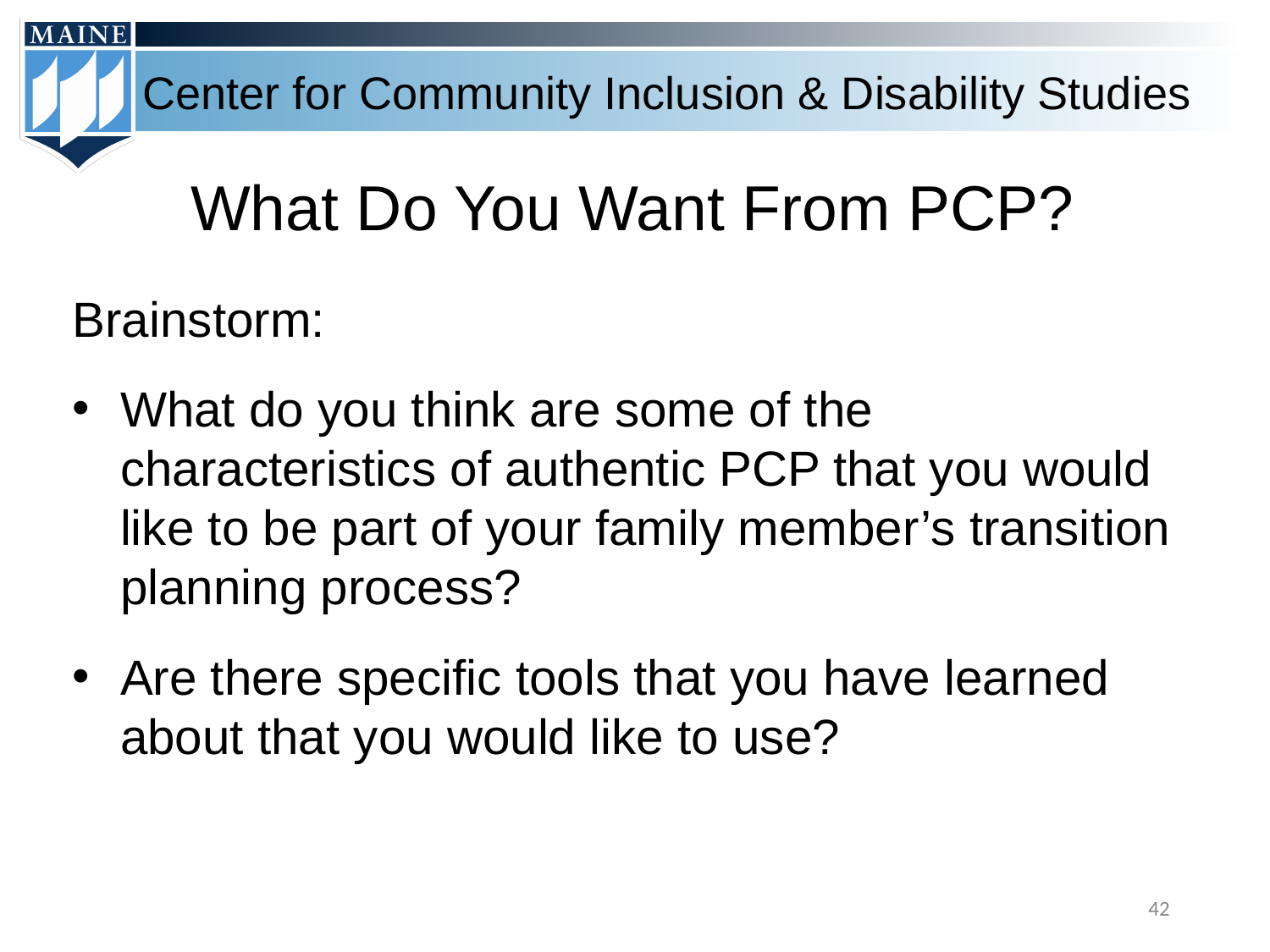

# What Do You Want From PCP?
Brainstorm:
What do you think are some of the characteristics of authentic PCP that you would like to be part of your family member’s transition planning process?
Are there specific tools that you have learned about that you would like to use?
42